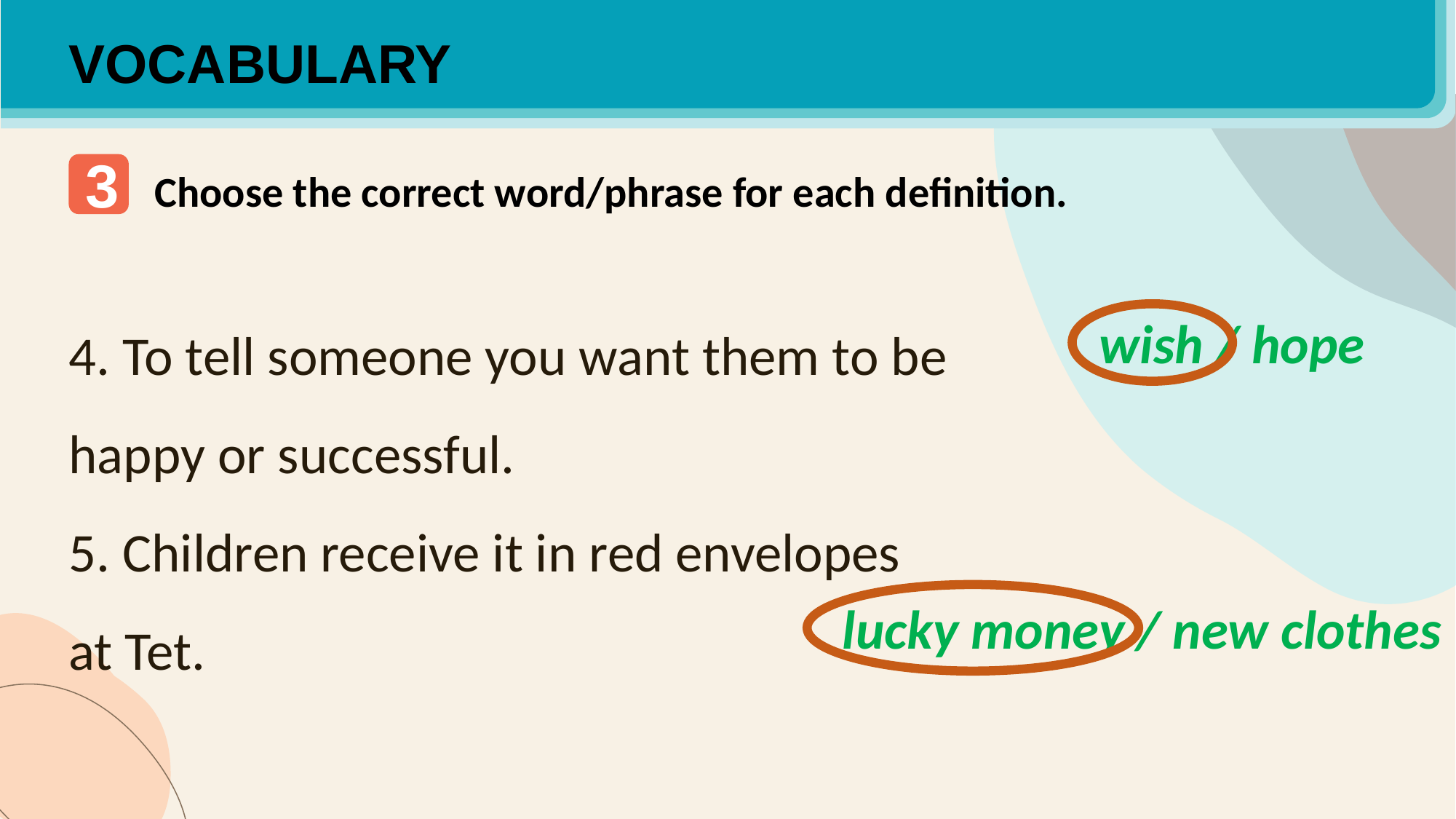

VOCABULARY
3

Choose the correct word/phrase for each definition.
4. To tell someone you want them to be happy or successful.
5. Children receive it in red envelopes at Tet.

wish / hope

lucky money / new clothes